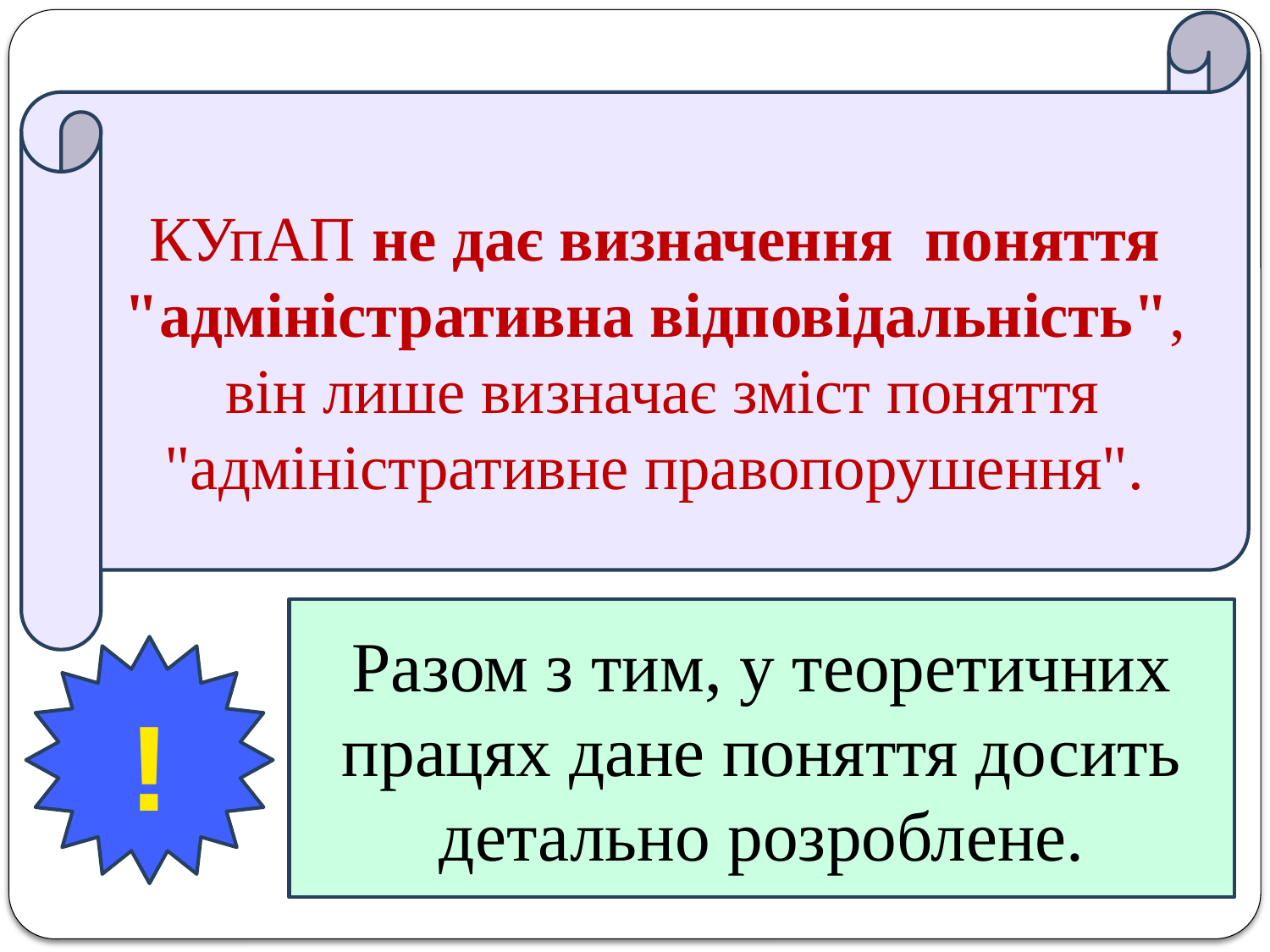

КУпАП не дає визначення  поняття "адміністративна відповідальність",
 він лише визначає зміст поняття "адміністративне правопорушення".
Разом з тим, у теоретичних працях дане поняття досить детально розроблене.
!